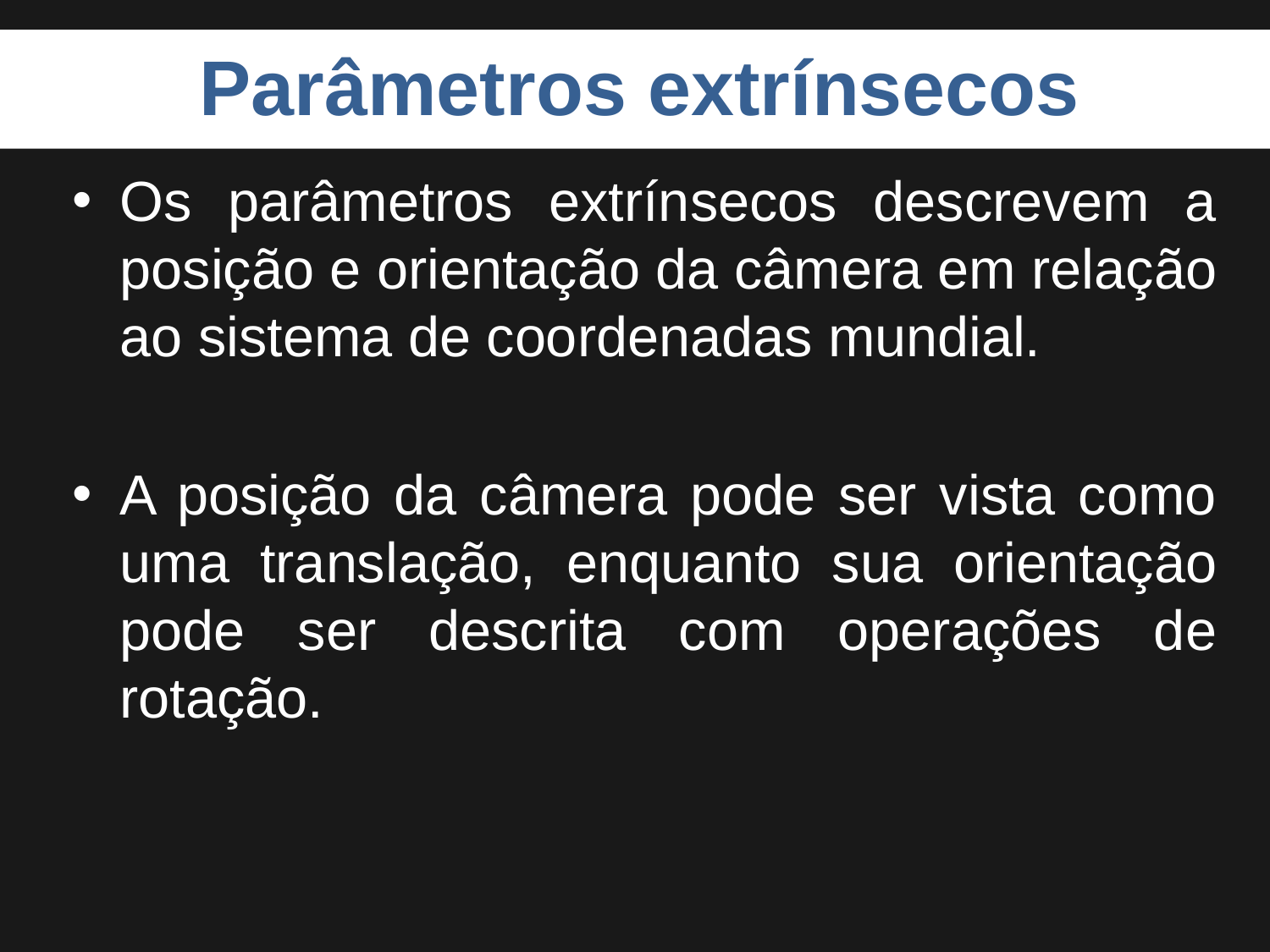

# Parâmetros extrínsecos
Os parâmetros extrínsecos descrevem a posição e orientação da câmera em relação ao sistema de coordenadas mundial.

A posição da câmera pode ser vista como uma translação, enquanto sua orientação pode ser descrita com operações de rotação.